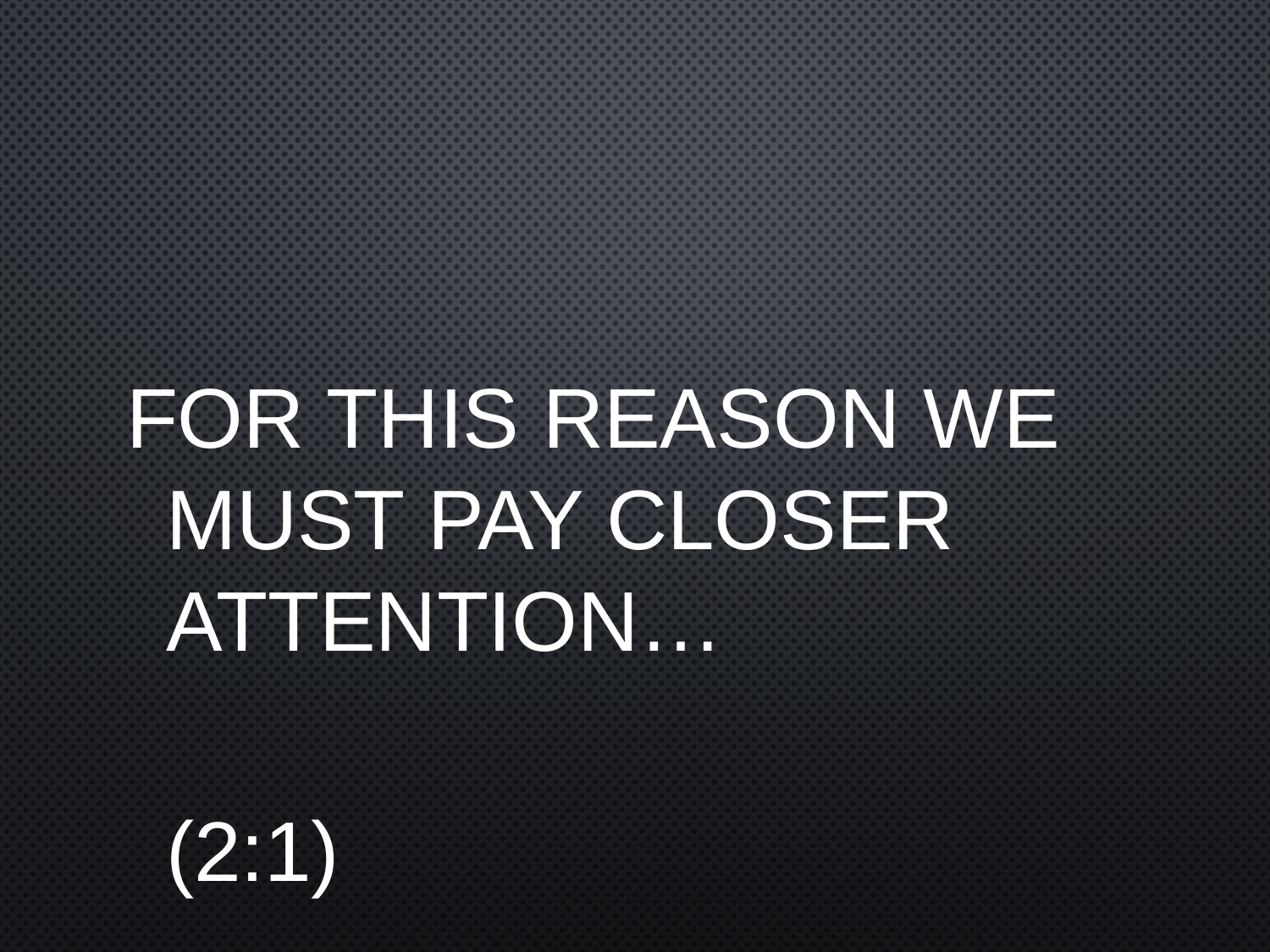

#

For this reason we must pay closer attention…
							   (2:1)